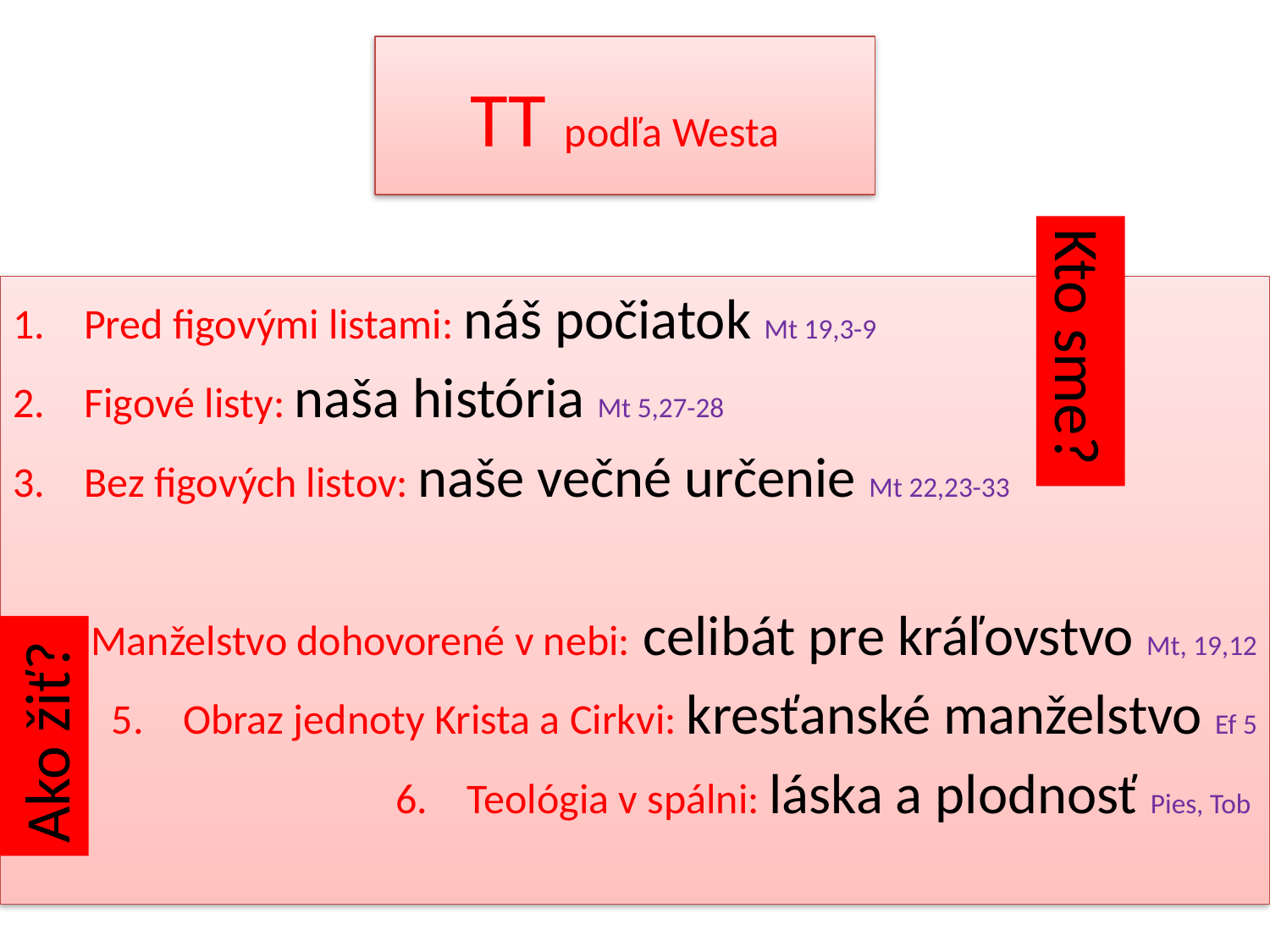

# TT podľa Westa
Pred figovými listami: náš počiatok Mt 19,3-9
Figové listy: naša história Mt 5,27-28
Bez figových listov: naše večné určenie Mt 22,23-33

Manželstvo dohovorené v nebi: celibát pre kráľovstvo Mt, 19,12
Obraz jednoty Krista a Cirkvi: kresťanské manželstvo Ef 5
Teológia v spálni: láska a plodnosť Pies, Tob
Kto sme?
Ako žiť?